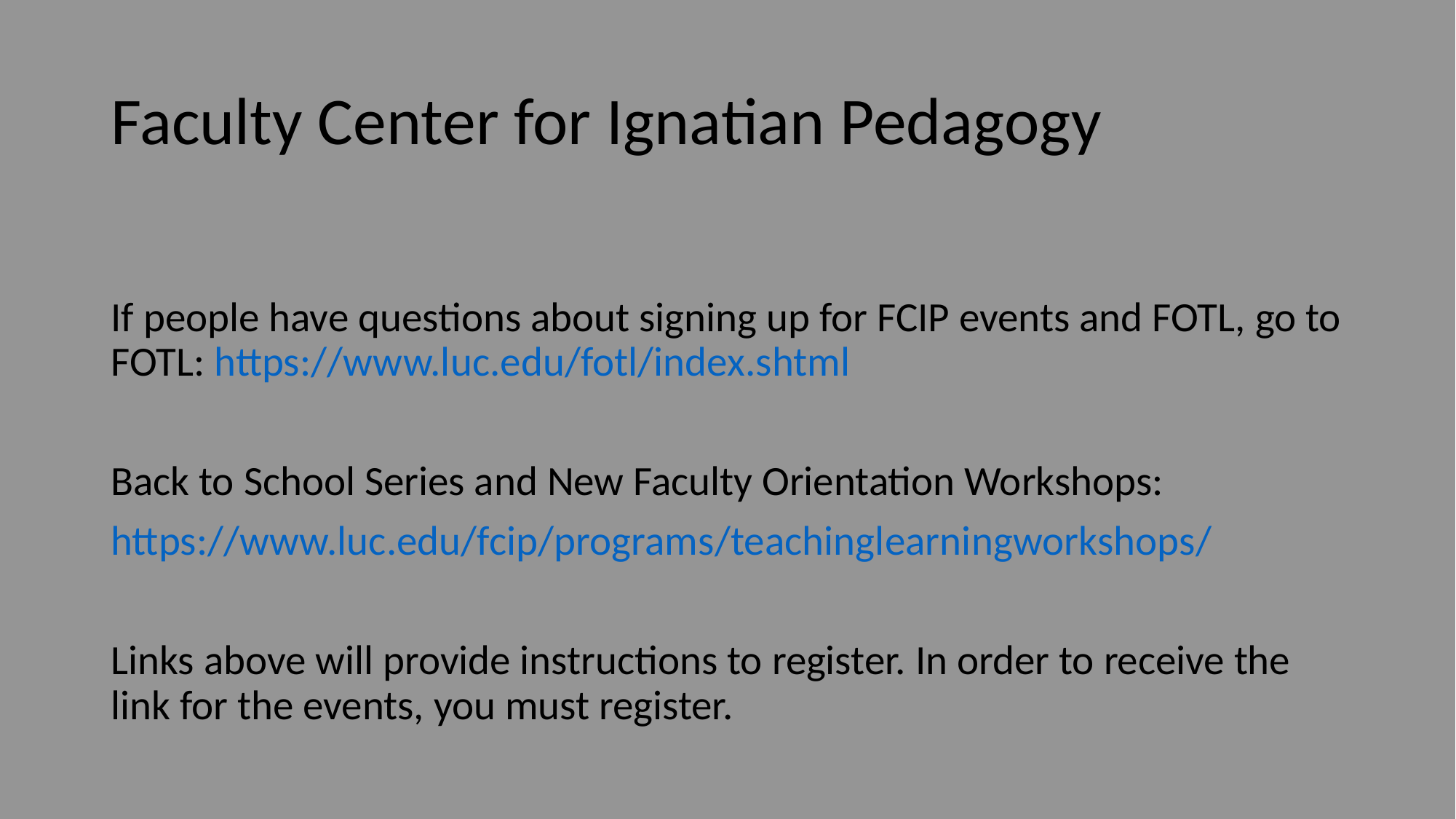

# Faculty Center for Ignatian Pedagogy

If people have questions about signing up for FCIP events and FOTL, go to FOTL: https://www.luc.edu/fotl/index.shtml

Back to School Series and New Faculty Orientation Workshops:
https://www.luc.edu/fcip/programs/teachinglearningworkshops/

Links above will provide instructions to register. In order to receive the link for the events, you must register.